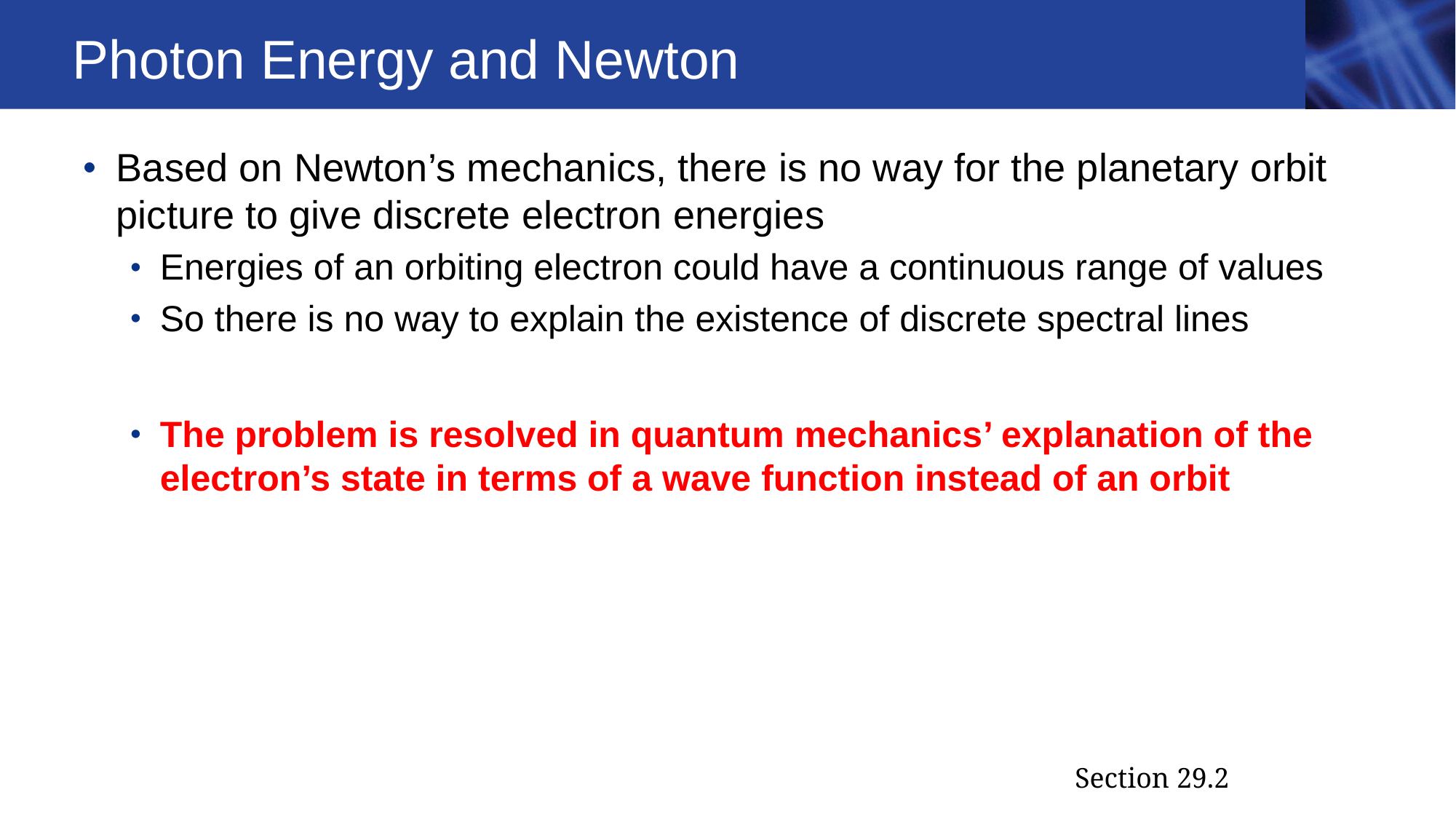

# Photon Energy and Newton
Based on Newton’s mechanics, there is no way for the planetary orbit picture to give discrete electron energies
Energies of an orbiting electron could have a continuous range of values
So there is no way to explain the existence of discrete spectral lines

The problem is resolved in quantum mechanics’ explanation of the electron’s state in terms of a wave function instead of an orbit

Section 29.2